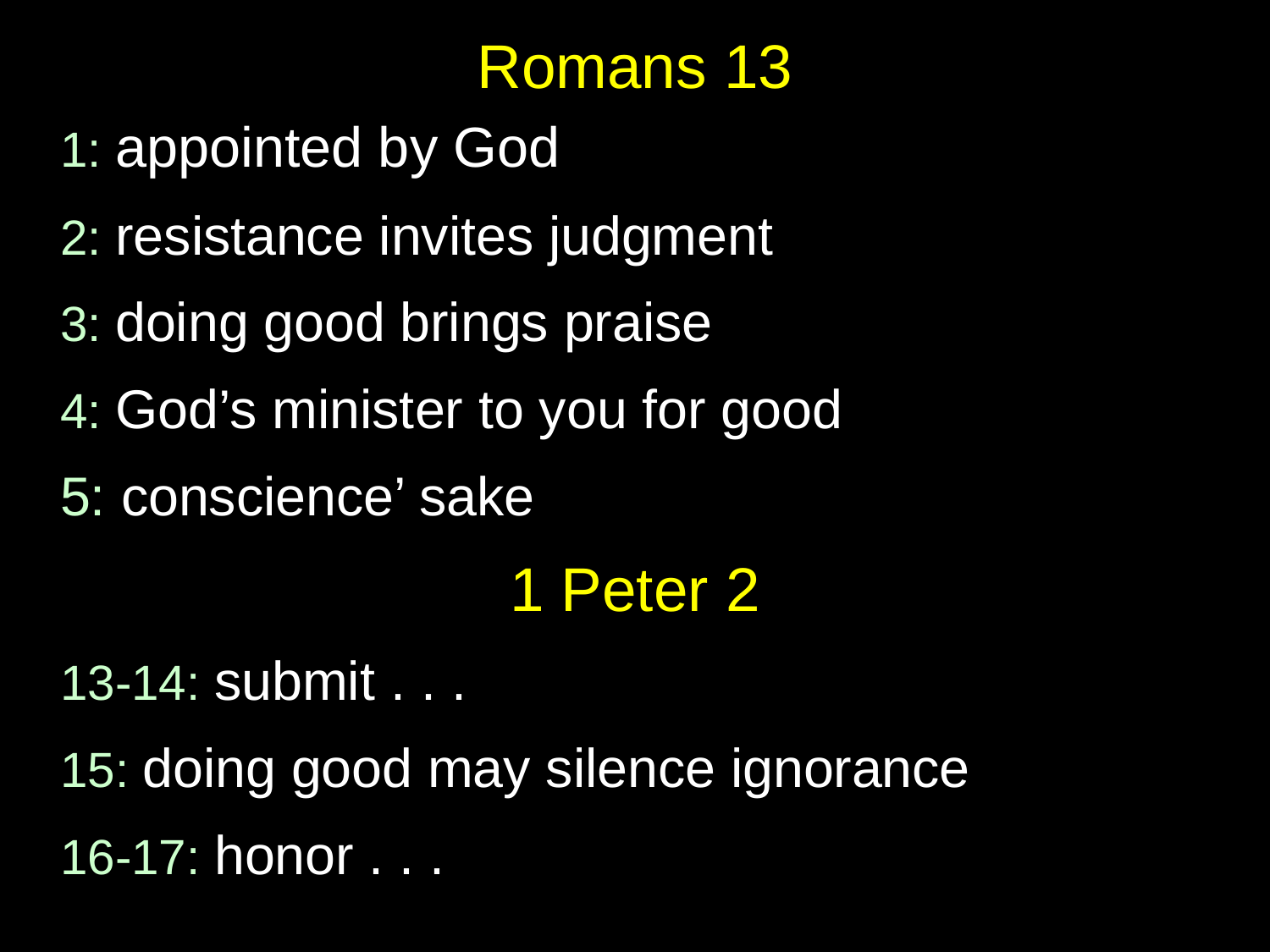

# Romans 13
1: appointed by God
2: resistance invites judgment
3: doing good brings praise
4: God’s minister to you for good
5: conscience’ sake
1 Peter 2
13-14: submit . . .
15: doing good may silence ignorance
16-17: honor . . .